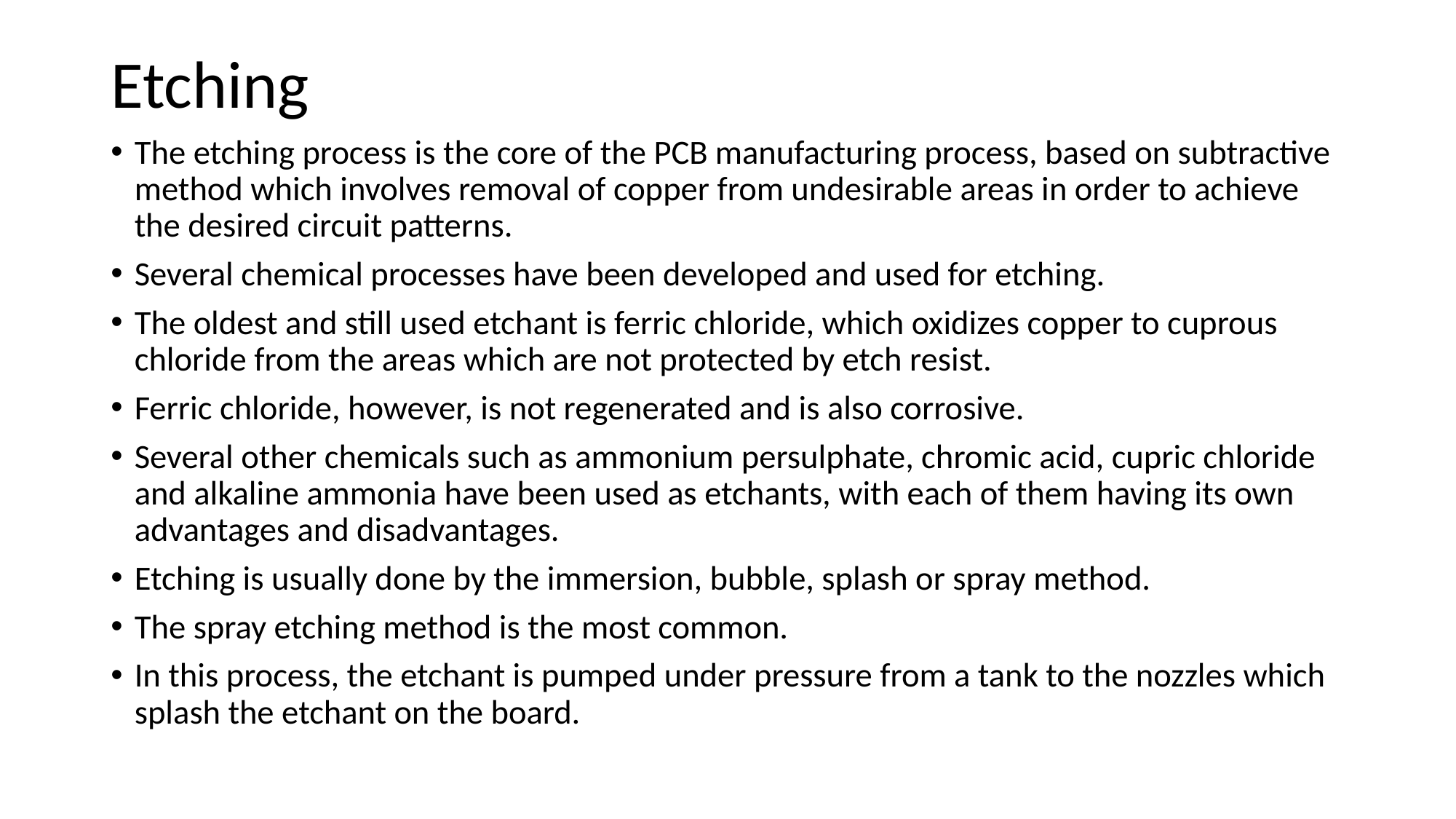

# Etching
The etching process is the core of the PCB manufacturing process, based on subtractive method which involves removal of copper from undesirable areas in order to achieve the desired circuit patterns.
Several chemical processes have been developed and used for etching.
The oldest and still used etchant is ferric chloride, which oxidizes copper to cuprous chloride from the areas which are not protected by etch resist.
Ferric chloride, however, is not regenerated and is also corrosive.
Several other chemicals such as ammonium persulphate, chromic acid, cupric chloride and alkaline ammonia have been used as etchants, with each of them having its own advantages and disadvantages.
Etching is usually done by the immersion, bubble, splash or spray method.
The spray etching method is the most common.
In this process, the etchant is pumped under pressure from a tank to the nozzles which splash the etchant on the board.